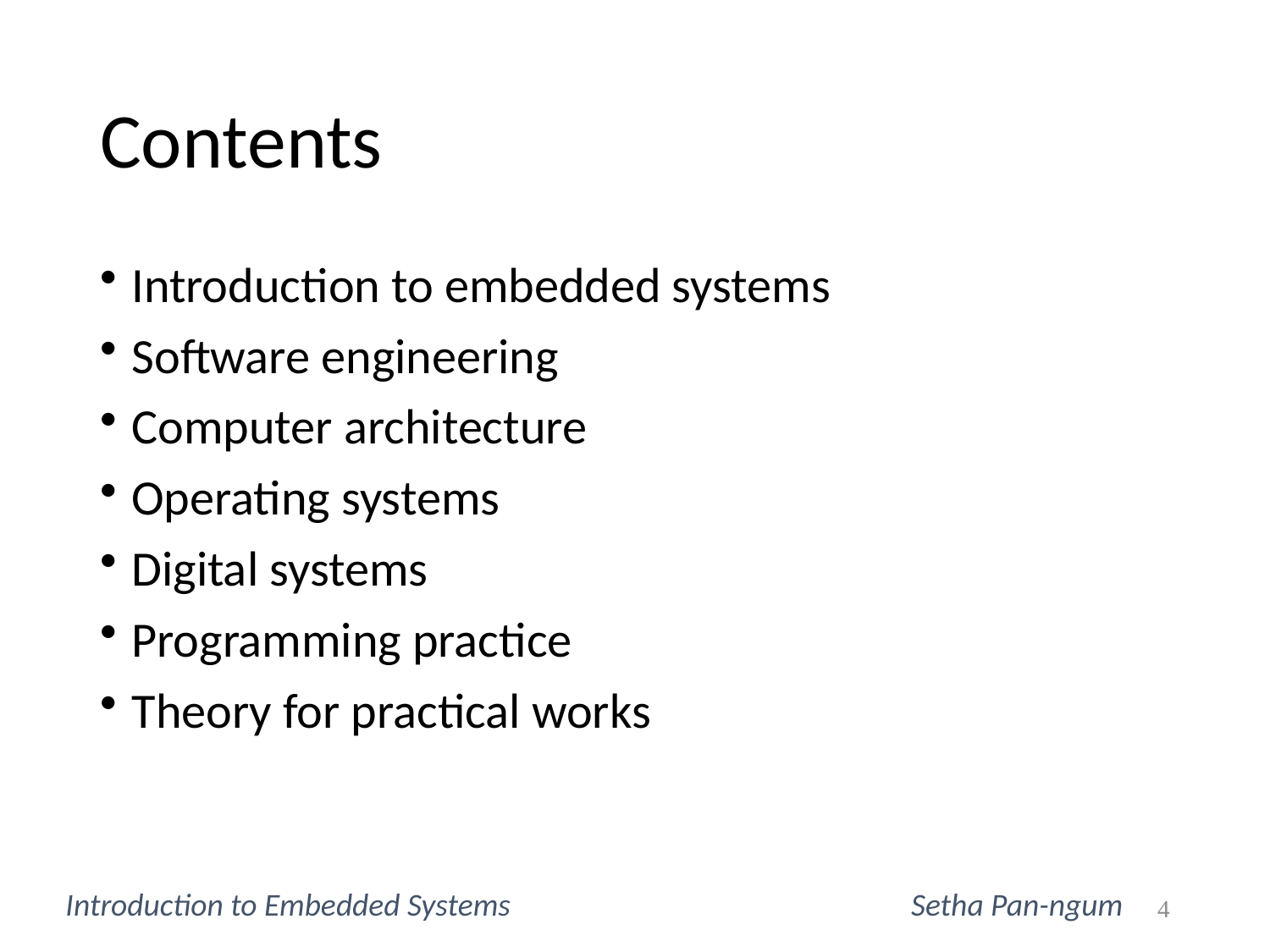

# Contents
Introduction to embedded systems
Software engineering
Computer architecture
Operating systems
Digital systems
Programming practice
Theory for practical works
Introduction to Embedded Systems			     Setha Pan-ngum
4